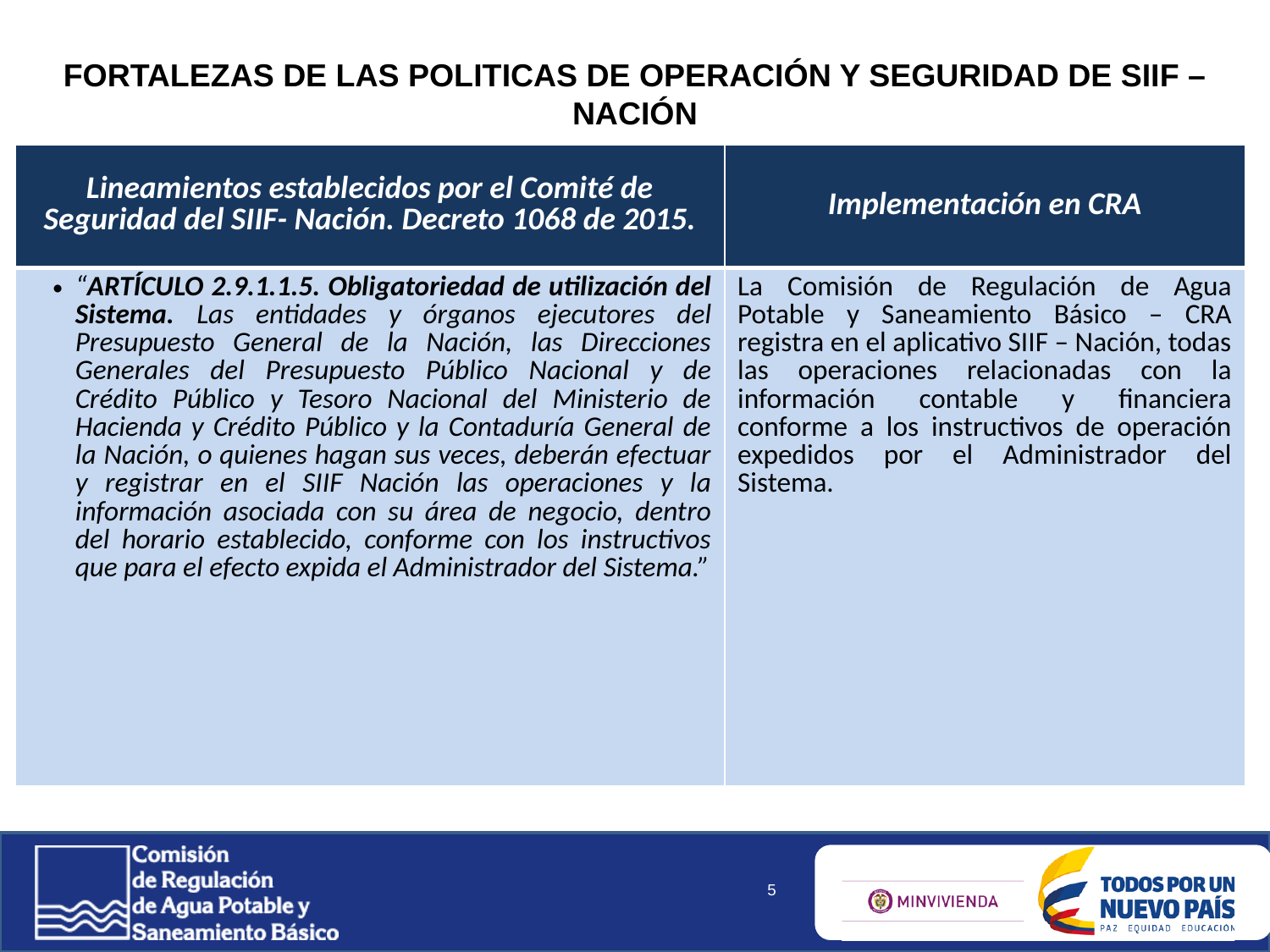

FORTALEZAS DE LAS POLITICAS DE OPERACIÓN Y SEGURIDAD DE SIIF – NACIÓN
| Lineamientos establecidos por el Comité de Seguridad del SIIF- Nación. Decreto 1068 de 2015. | Implementación en CRA |
| --- | --- |
| “ARTÍCULO 2.9.1.1.5. Obligatoriedad de utilización del Sistema. Las entidades y órganos ejecutores del Presupuesto General de la Nación, las Direcciones Generales del Presupuesto Público Nacional y de Crédito Público y Tesoro Nacional del Ministerio de Hacienda y Crédito Público y la Contaduría General de la Nación, o quienes hagan sus veces, deberán efectuar y registrar en el SIIF Nación las operaciones y la información asociada con su área de negocio, dentro del horario establecido, conforme con los instructivos que para el efecto expida el Administrador del Sistema.” | La Comisión de Regulación de Agua Potable y Saneamiento Básico – CRA registra en el aplicativo SIIF – Nación, todas las operaciones relacionadas con la información contable y financiera conforme a los instructivos de operación expedidos por el Administrador del Sistema. |
5